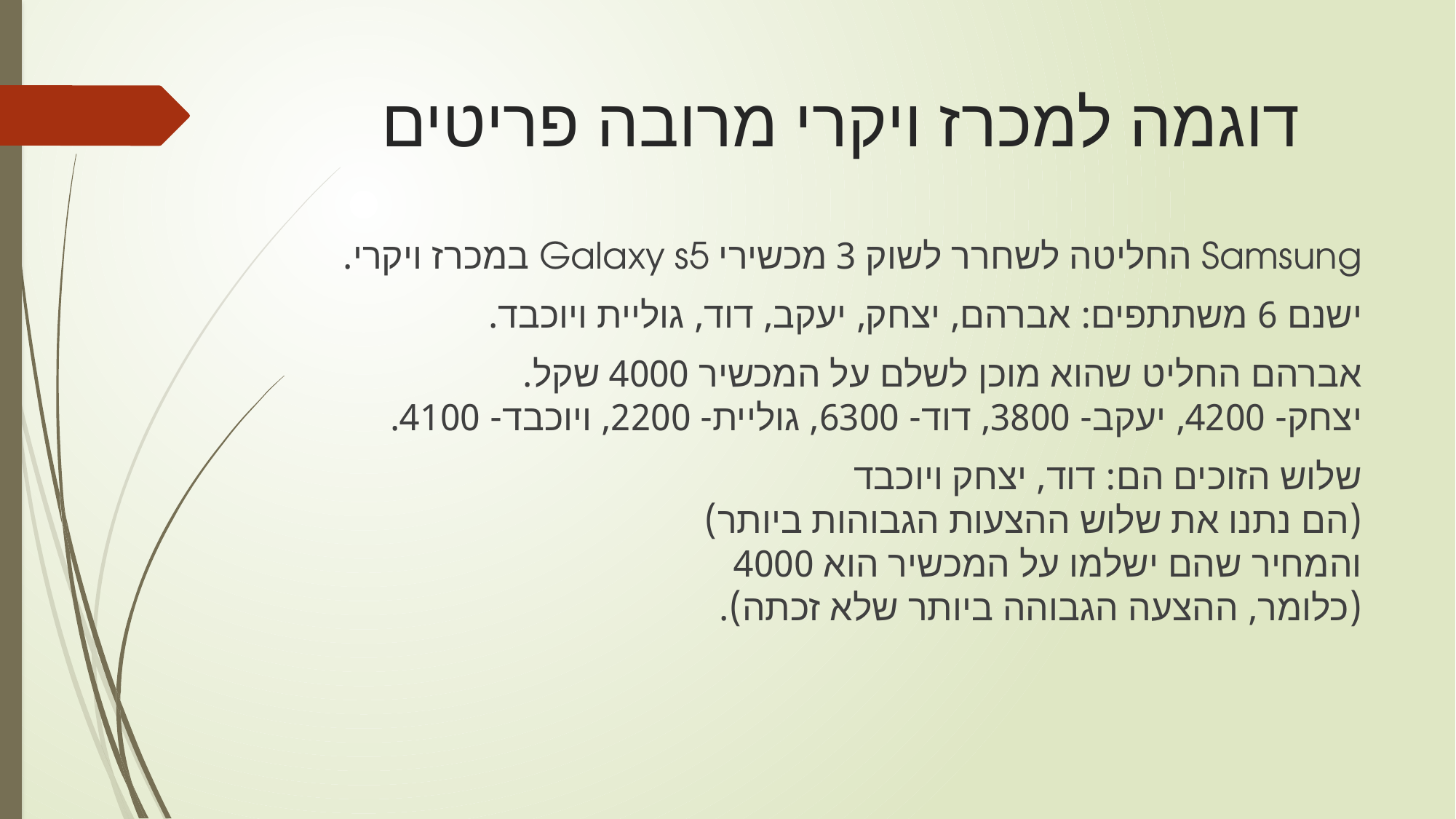

# דוגמה למכרז ויקרי מרובה פריטים
Samsung החליטה לשחרר לשוק 3 מכשירי Galaxy s5 במכרז ויקרי.
ישנם 6 משתתפים: אברהם, יצחק, יעקב, דוד, גוליית ויוכבד.
אברהם החליט שהוא מוכן לשלם על המכשיר 4000 שקל.
יצחק- 4200, יעקב- 3800, דוד- 6300, גוליית- 2200, ויוכבד- 4100.
שלוש הזוכים הם: דוד, יצחק ויוכבד
(הם נתנו את שלוש ההצעות הגבוהות ביותר)
והמחיר שהם ישלמו על המכשיר הוא 4000
(כלומר, ההצעה הגבוהה ביותר שלא זכתה).